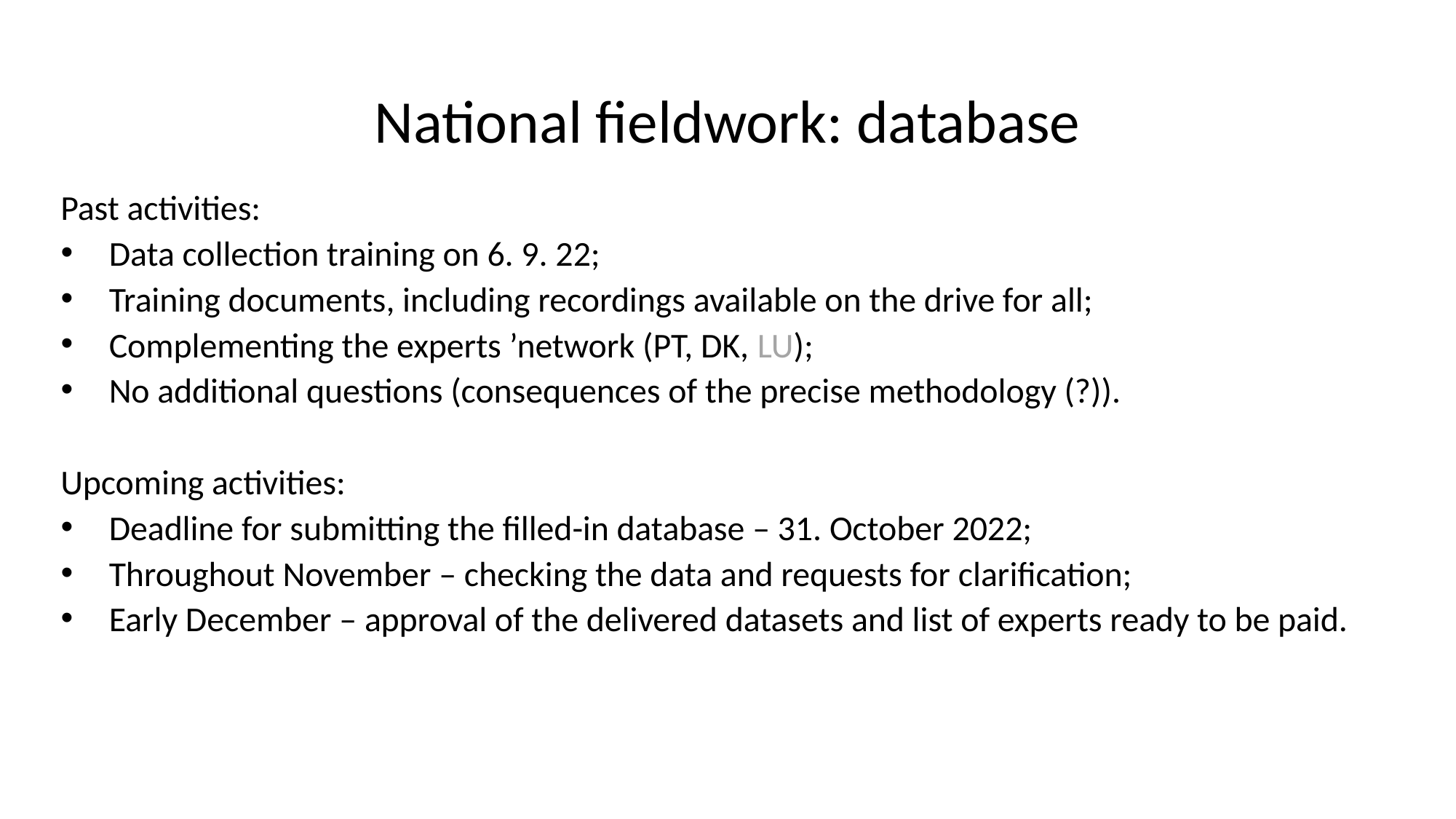

# National fieldwork: database
Past activities:
Data collection training on 6. 9. 22;
Training documents, including recordings available on the drive for all;
Complementing the experts ’network (PT, DK, LU);
No additional questions (consequences of the precise methodology (?)).

Upcoming activities:
Deadline for submitting the filled-in database – 31. October 2022;
Throughout November – checking the data and requests for clarification;
Early December – approval of the delivered datasets and list of experts ready to be paid.